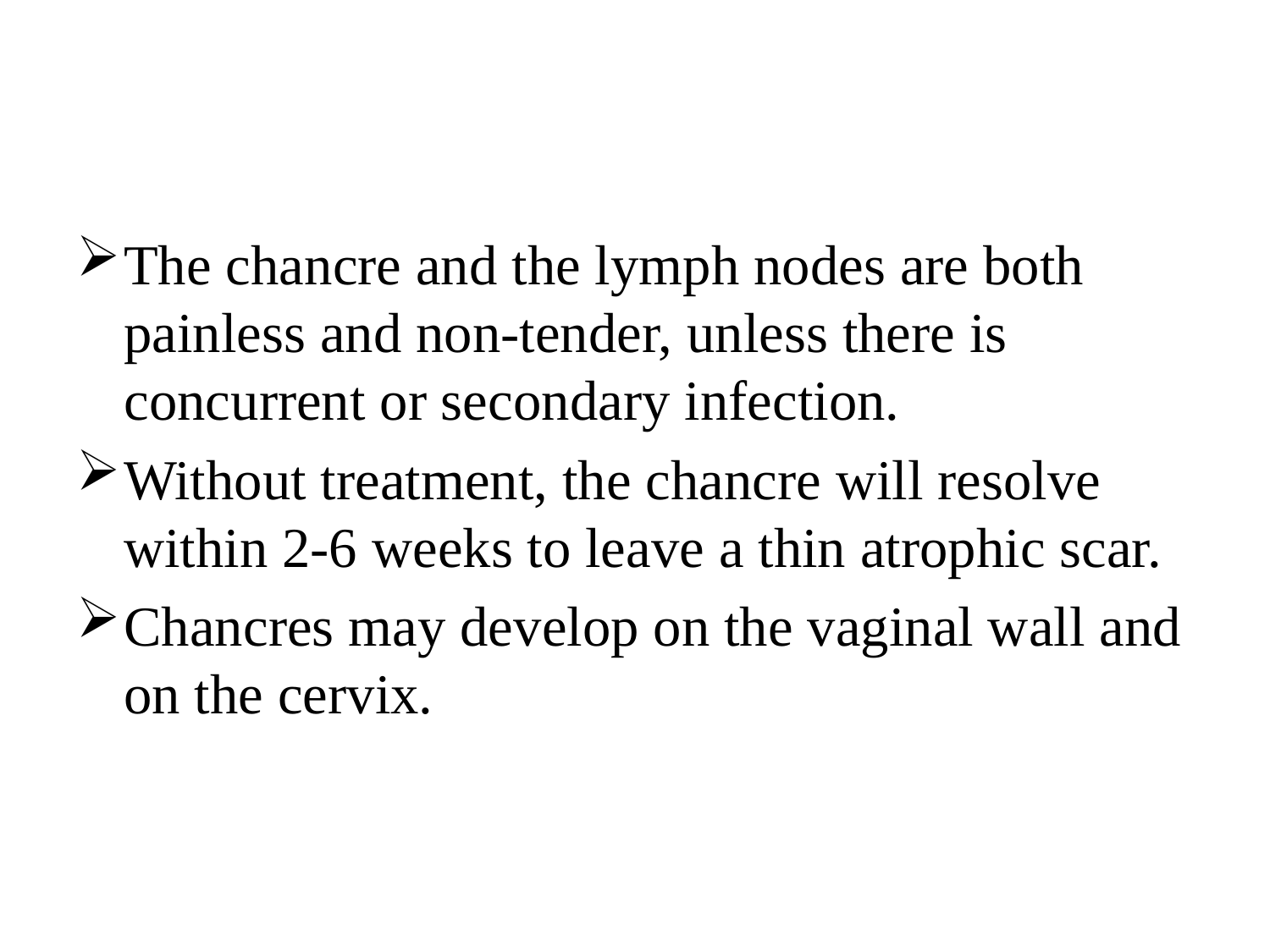

#
The chancre and the lymph nodes are both painless and non-tender, unless there is concurrent or secondary infection.
Without treatment, the chancre will resolve within 2-6 weeks to leave a thin atrophic scar.
Chancres may develop on the vaginal wall and on the cervix.